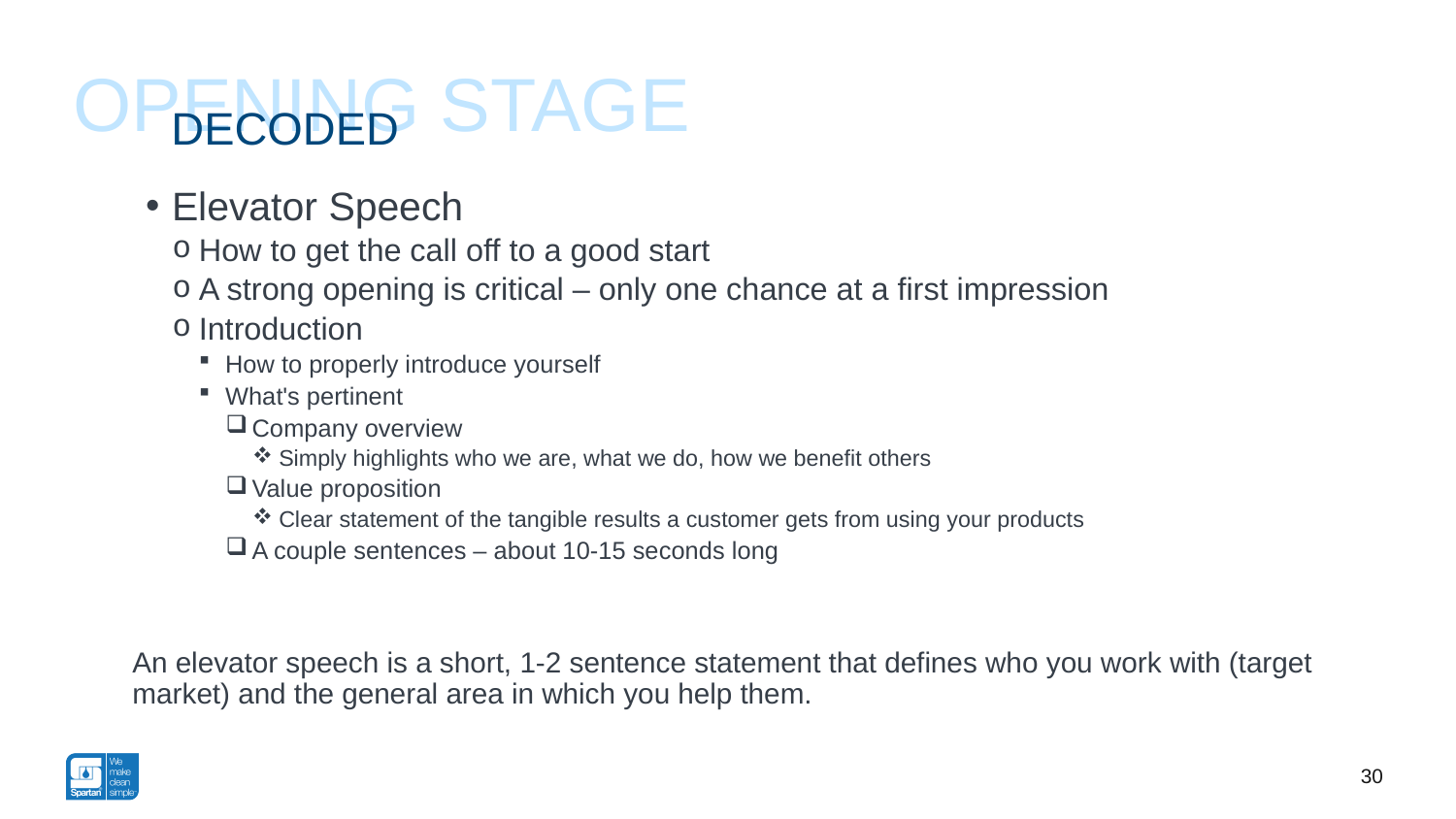

Opening Stage
# decoded
Elevator Speech
How to get the call off to a good start
A strong opening is critical – only one chance at a first impression
Introduction
How to properly introduce yourself
What's pertinent
Company overview
Simply highlights who we are, what we do, how we benefit others
Value proposition
Clear statement of the tangible results a customer gets from using your products
A couple sentences – about 10-15 seconds long

An elevator speech is a short, 1-2 sentence statement that defines who you work with (target market) and the general area in which you help them.

30